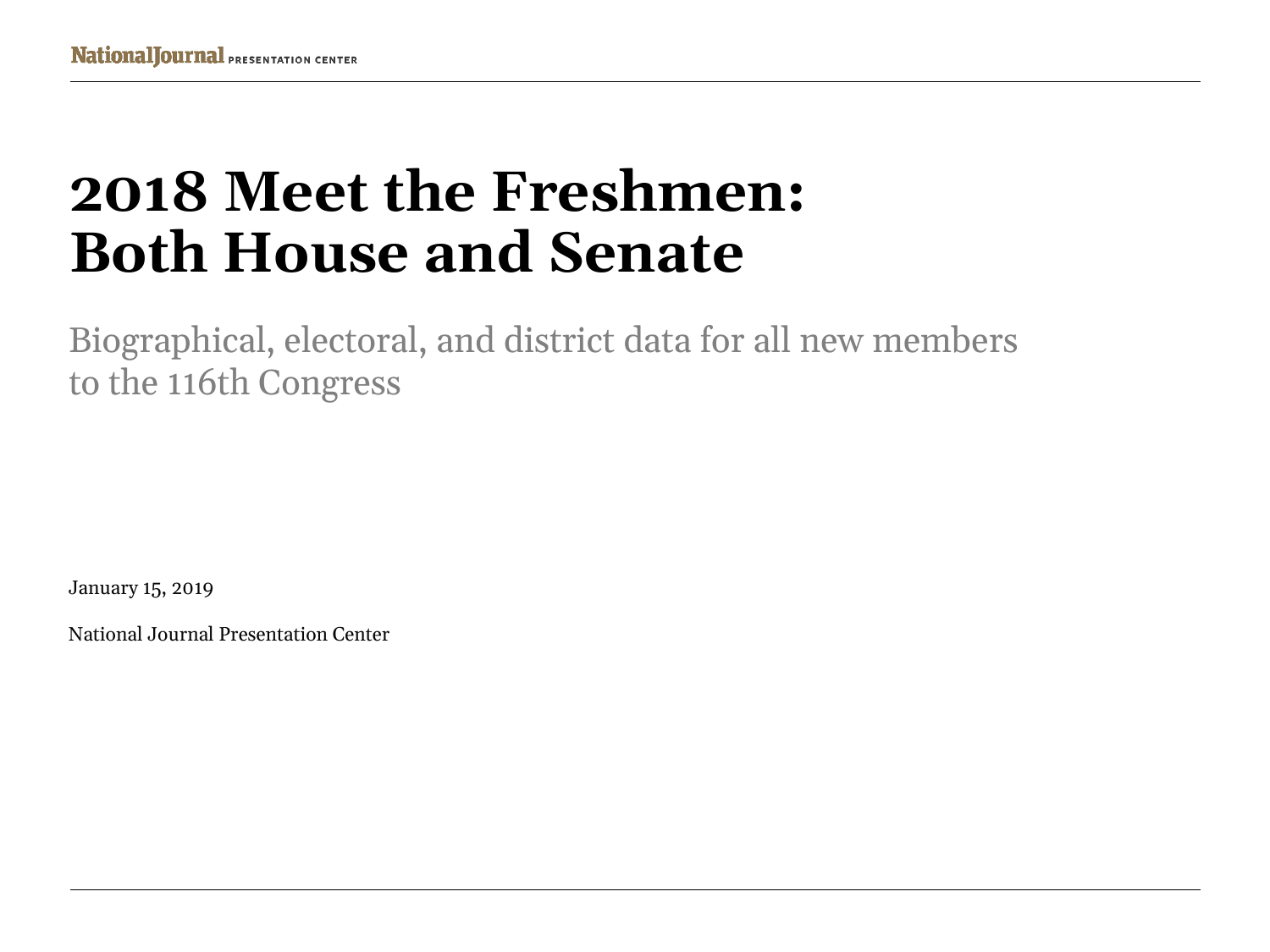

# 2018 Meet the Freshmen: Both House and Senate
Biographical, electoral, and district data for all new members to the 116th Congress
January 15, 2019

National Journal Presentation Center